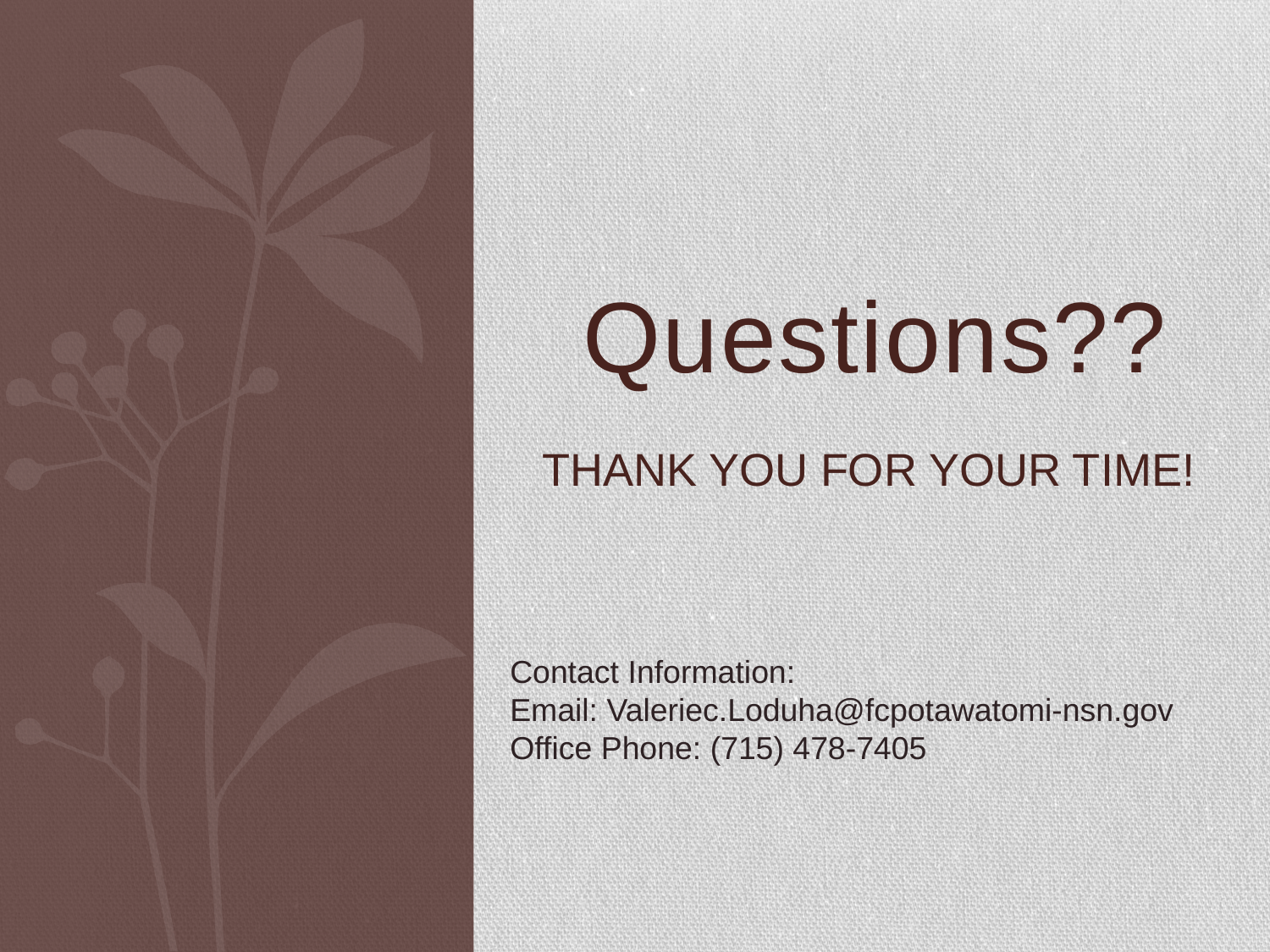

Questions??
# Thank you for Your time!
Contact Information:
Email: Valeriec.Loduha@fcpotawatomi-nsn.gov
Office Phone: (715) 478-7405